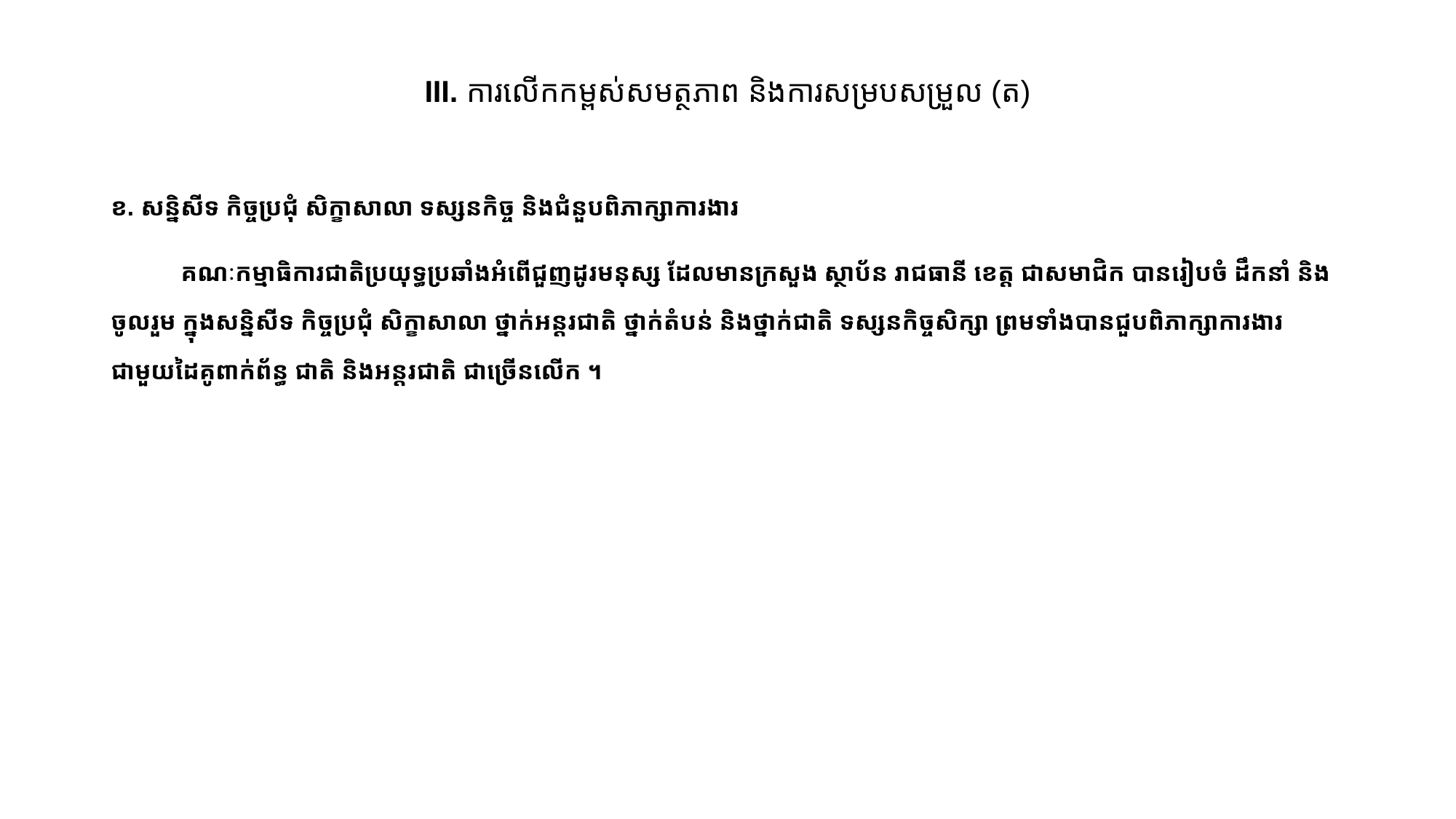

# III. ការលើកកម្ពស់សមត្ថភាព និងការសម្របសម្រួល (ត)

ខ. សន្និសីទ កិច្ចប្រជុំ សិក្ខាសាលា ទស្សនកិច្ច និងជំនួបពិភាក្សាការងារ
           គណៈកម្មាធិការជាតិប្រយុទ្ធប្រឆាំងអំពើជួញដូរមនុស្ស ដែលមានក្រសួង ស្ថាប័ន រាជធានី ខេត្ត ជាសមាជិក បានរៀបចំ ដឹកនាំ និងចូលរួម ក្នុងសន្និសីទ កិច្ចប្រជុំ សិក្ខាសាលា ថ្នាក់អន្តរជាតិ ថ្នាក់តំបន់ និងថ្នាក់ជាតិ ទស្សនកិច្ចសិក្សា ព្រមទាំងបានជួបពិភាក្សាការងារជាមួយដៃគូពាក់ព័ន្ធ ជាតិ និងអន្តរជាតិ ជាច្រើនលើក ។